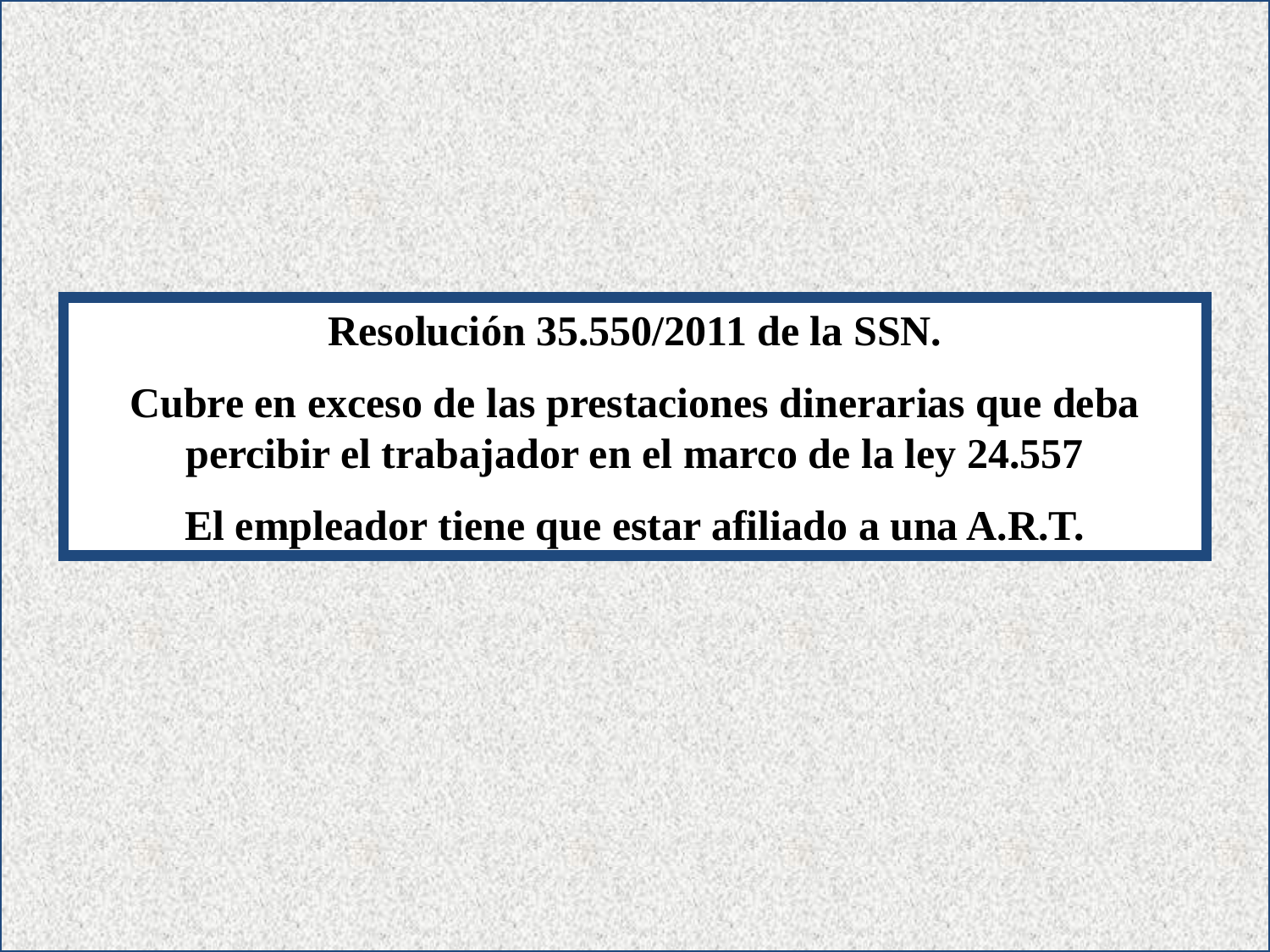

Resolución 35.550/2011 de la SSN.
Cubre en exceso de las prestaciones dinerarias que deba percibir el trabajador en el marco de la ley 24.557
El empleador tiene que estar afiliado a una A.R.T.